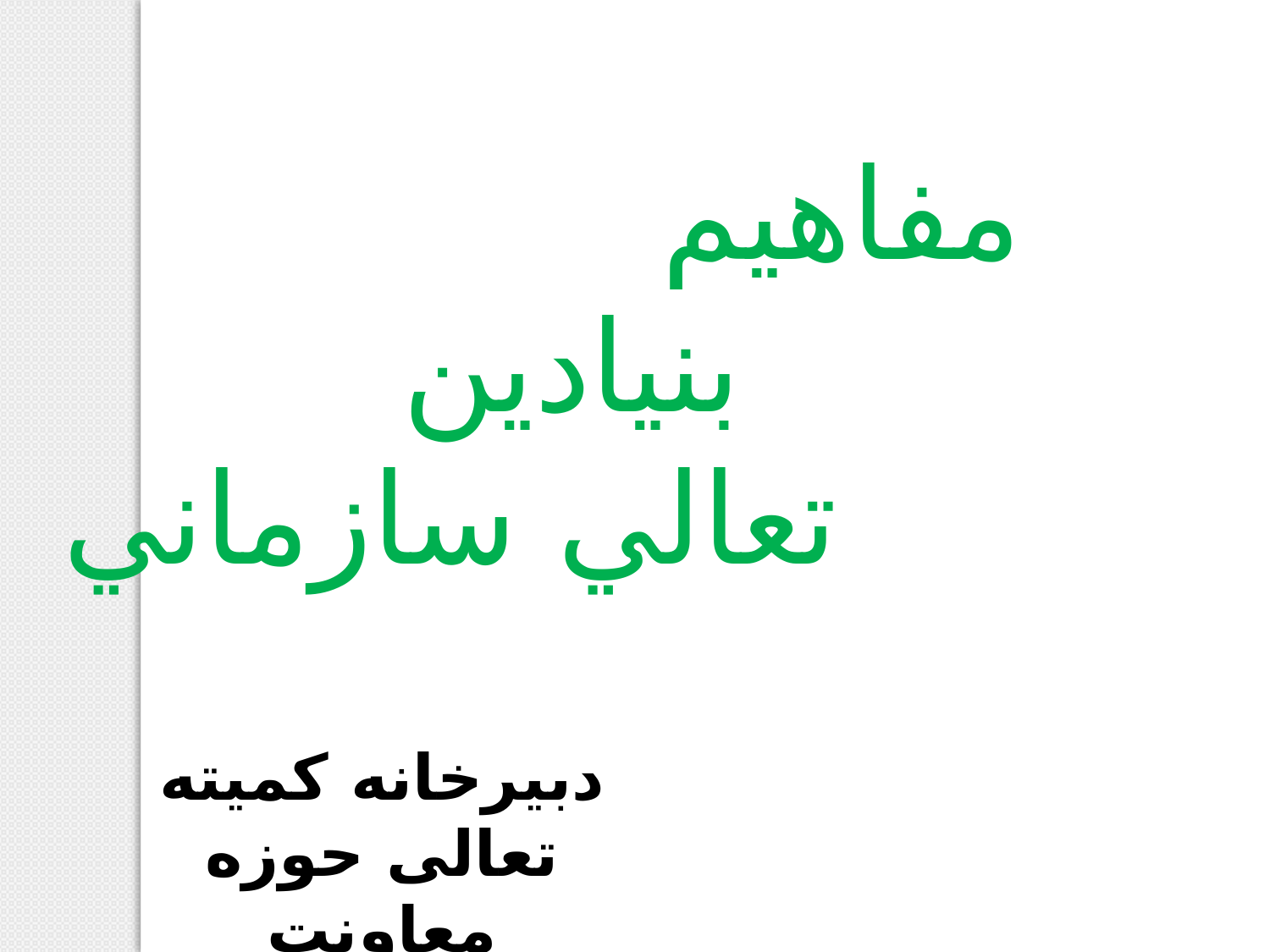

مفاهيم
               بنيادين
                     تعالي سازماني
دبیرخانه کمیته تعالی حوزه معاونت بهداشتی